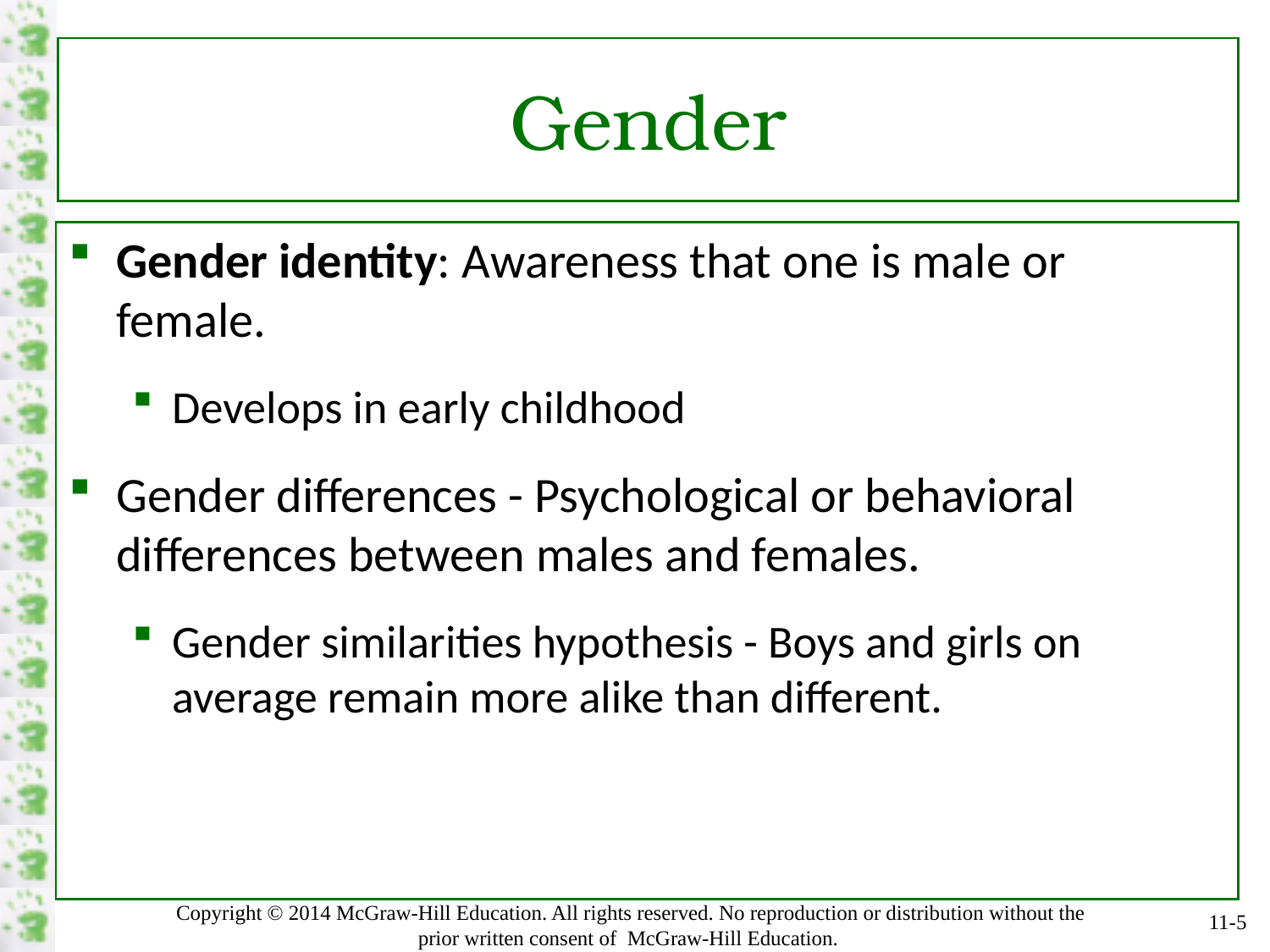

# Gender
Gender identity: Awareness that one is male or female.
Develops in early childhood
Gender differences - Psychological or behavioral differences between males and females.
Gender similarities hypothesis - Boys and girls on average remain more alike than different.

11-5